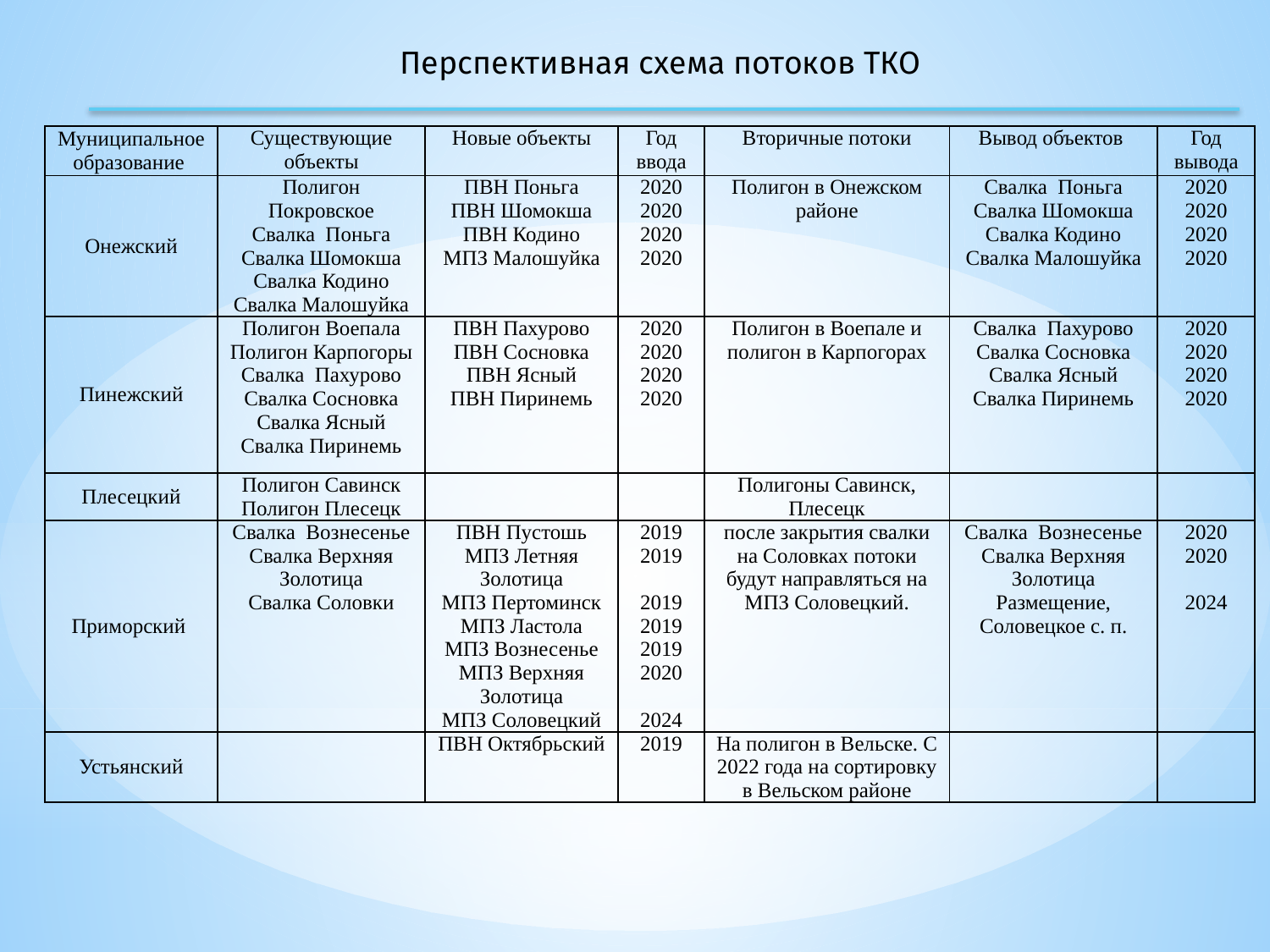

Перспективная схема потоков ТКО
| Муниципальное образование | Существующие объекты | Новые объекты | Год ввода | Вторичные потоки | Вывод объектов | Год вывода |
| --- | --- | --- | --- | --- | --- | --- |
| Онежский | Полигон Покровское Свалка Поньга Свалка Шомокша Свалка Кодино Свалка Малошуйка | ПВН Поньга ПВН Шомокша ПВН Кодино МПЗ Малошуйка | 2020 2020 2020 2020 | Полигон в Онежском районе | Свалка Поньга Свалка Шомокша Свалка Кодино Свалка Малошуйка | 2020 2020 2020 2020 |
| Пинежский | Полигон Воепала Полигон Карпогоры Свалка Пахурово Свалка Сосновка Свалка Ясный Свалка Пиринемь | ПВН Пахурово ПВН Сосновка ПВН Ясный ПВН Пиринемь | 2020 2020 2020 2020 | Полигон в Воепале и полигон в Карпогорах | Свалка Пахурово Свалка Сосновка Свалка Ясный Свалка Пиринемь | 2020 2020 2020 2020 |
| Плесецкий | Полигон Савинск Полигон Плесецк |  |  | Полигоны Савинск, Плесецк |  |  |
| Приморский | Свалка Вознесенье Свалка Верхняя Золотица Свалка Соловки | ПВН Пустошь МПЗ Летняя Золотица МПЗ Пертоминск МПЗ Ластола МПЗ Вознесенье МПЗ Верхняя Золотица МПЗ Соловецкий | 2019 2019 2019 2019 2019 2020 2024 | после закрытия свалки на Соловках потоки будут направляться на МПЗ Соловецкий. | Свалка Вознесенье Свалка Верхняя Золотица Размещение, Соловецкое с. п. | 2020 2020 2024 |
| Устьянский |  | ПВН Октябрьский | 2019 | На полигон в Вельске. С 2022 года на сортировку в Вельском районе |  |  |